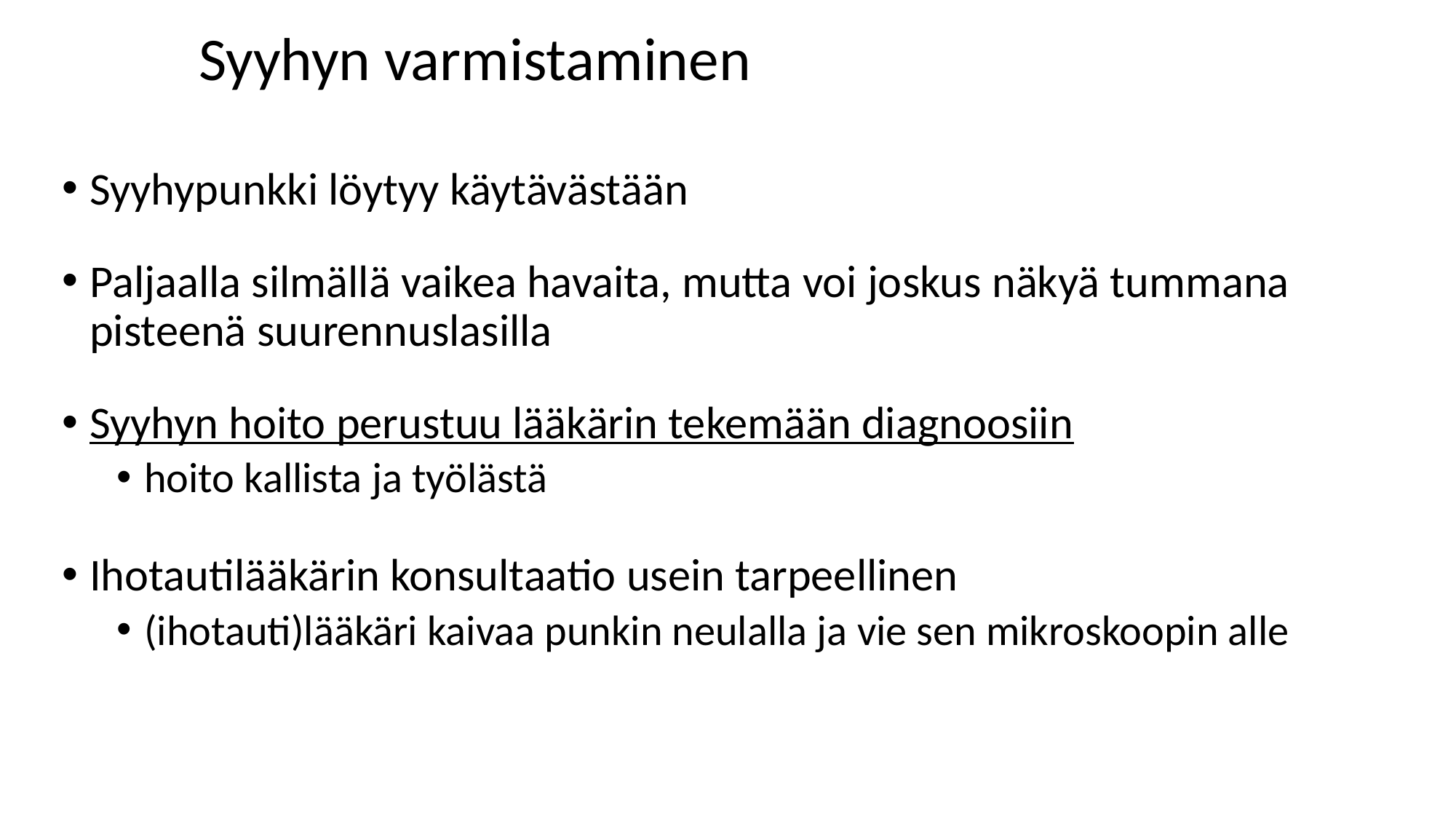

# Syyhyn varmistaminen
Syyhypunkki löytyy käytävästään

Paljaalla silmällä vaikea havaita, mutta voi joskus näkyä tummana pisteenä suurennuslasilla

Syyhyn hoito perustuu lääkärin tekemään diagnoosiin
hoito kallista ja työlästä

Ihotautilääkärin konsultaatio usein tarpeellinen
(ihotauti)lääkäri kaivaa punkin neulalla ja vie sen mikroskoopin alle